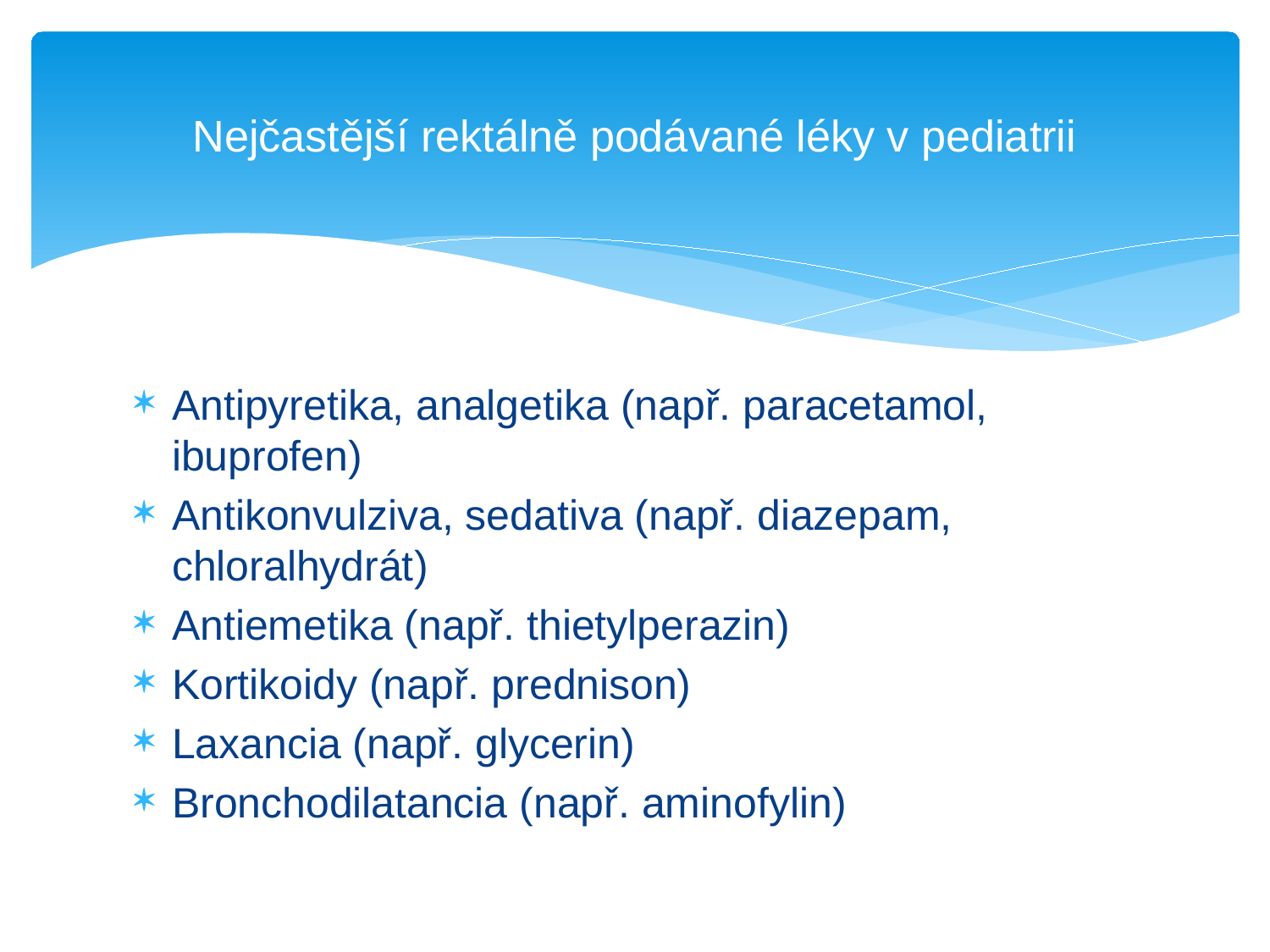

# Nejčastější rektálně podávané léky v pediatrii
Antipyretika, analgetika (např. paracetamol, ibuprofen)
Antikonvulziva, sedativa (např. diazepam, chloralhydrát)
Antiemetika (např. thietylperazin)
Kortikoidy (např. prednison)
Laxancia (např. glycerin)
Bronchodilatancia (např. aminofylin)